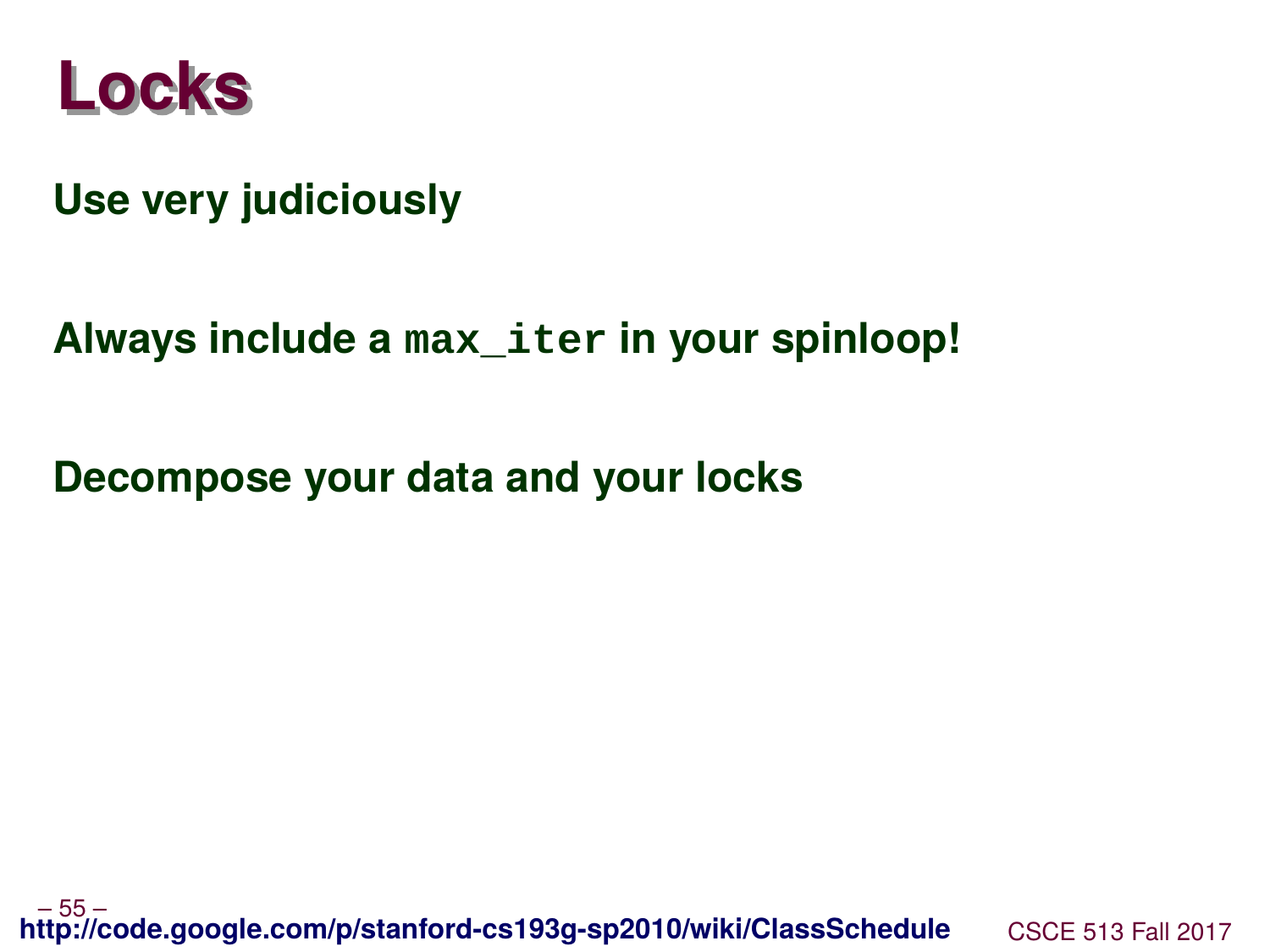

# Locks
Use very judiciously

Always include a max_iter in your spinloop!

Decompose your data and your locks
http://code.google.com/p/stanford-cs193g-sp2010/wiki/ClassSchedule